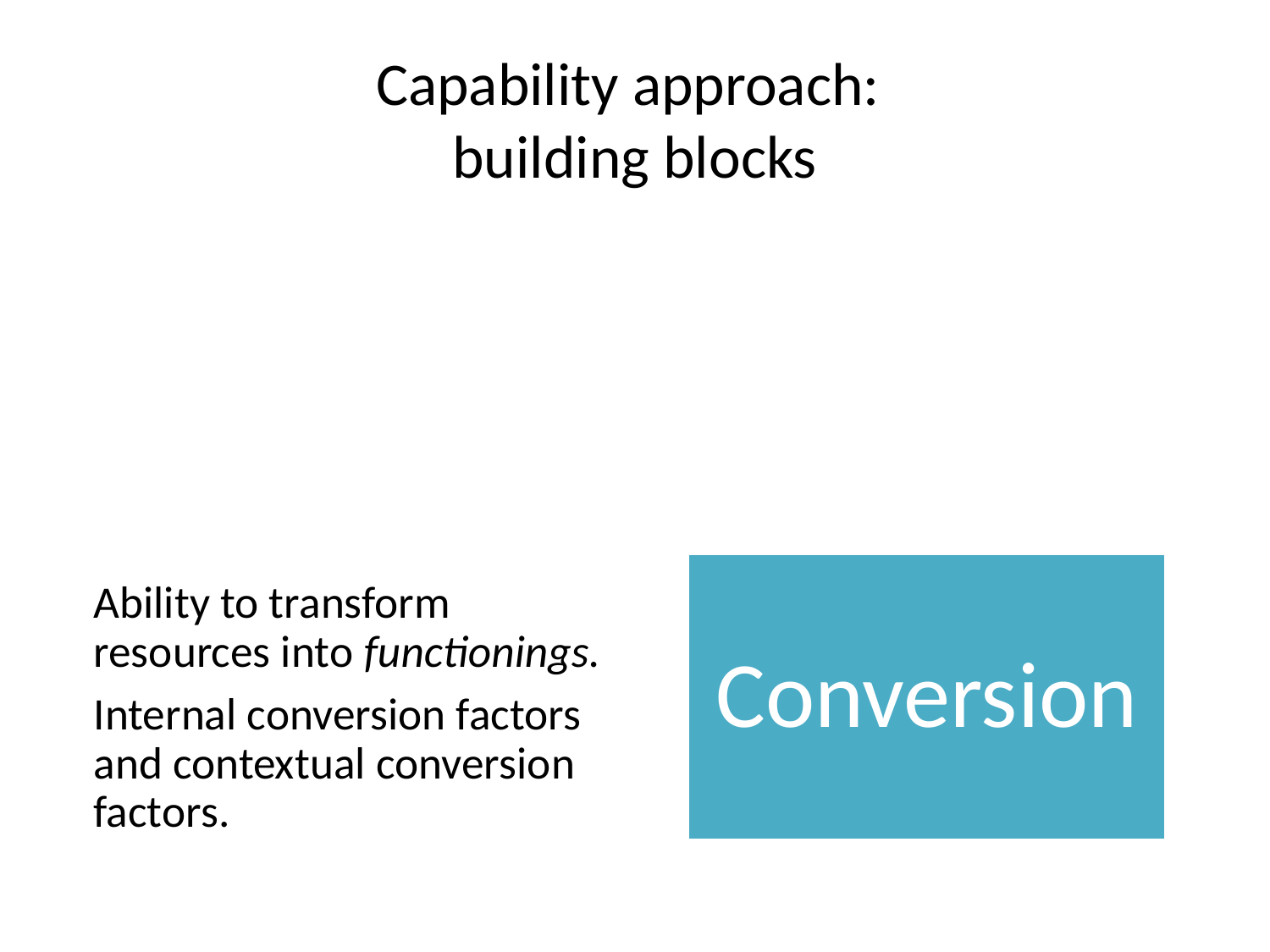

# Capability approach: building blocks

Ability to transform resources into functionings.
Internal conversion factors and contextual conversion factors.

Conversion